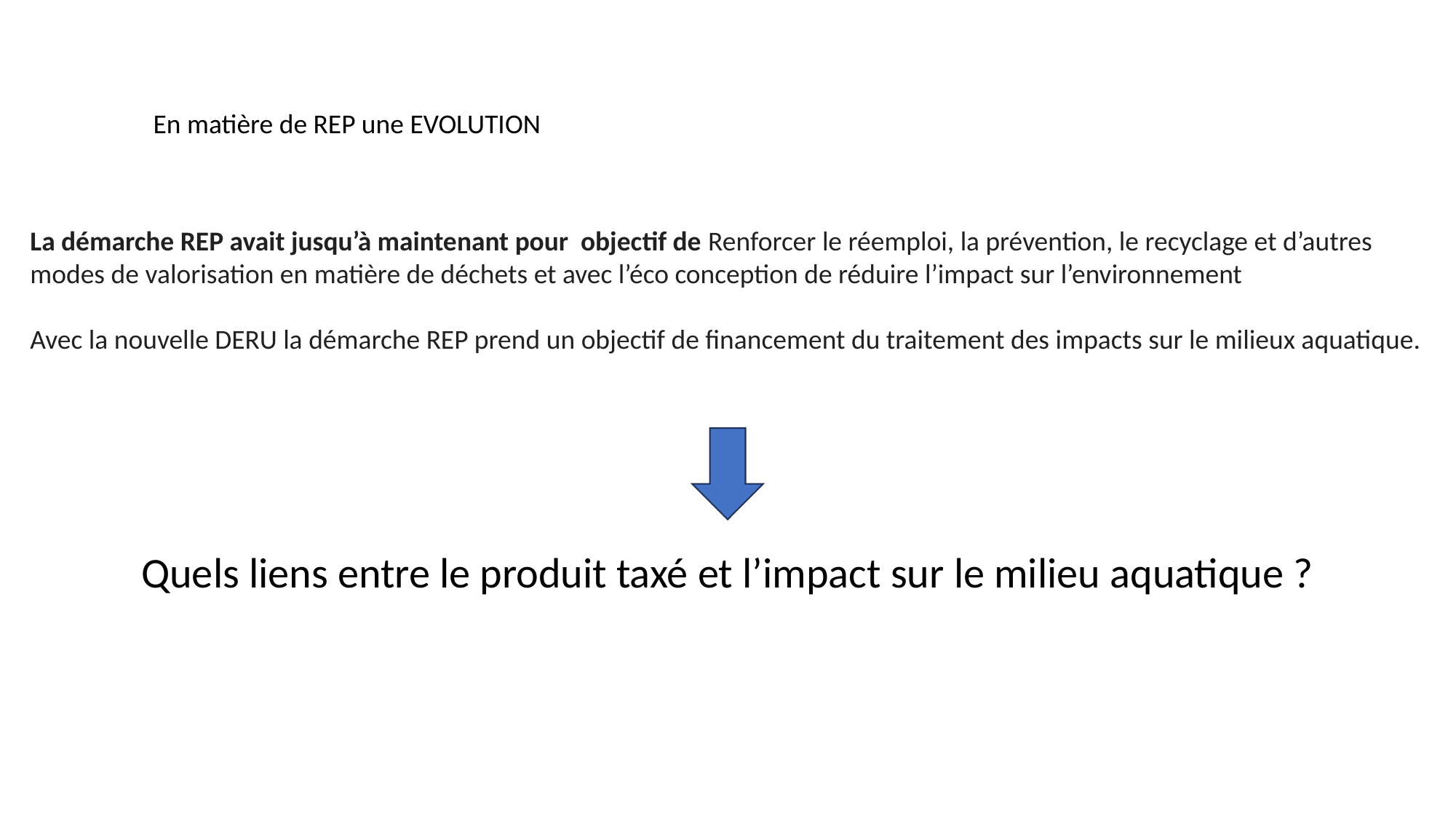

En matière de REP une EVOLUTION
La démarche REP avait jusqu’à maintenant pour  objectif de Renforcer le réemploi, la prévention, le recyclage et d’autres modes de valorisation en matière de déchets et avec l’éco conception de réduire l’impact sur l’environnement

Avec la nouvelle DERU la démarche REP prend un objectif de financement du traitement des impacts sur le milieux aquatique.

Quels liens entre le produit taxé et l’impact sur le milieu aquatique ?